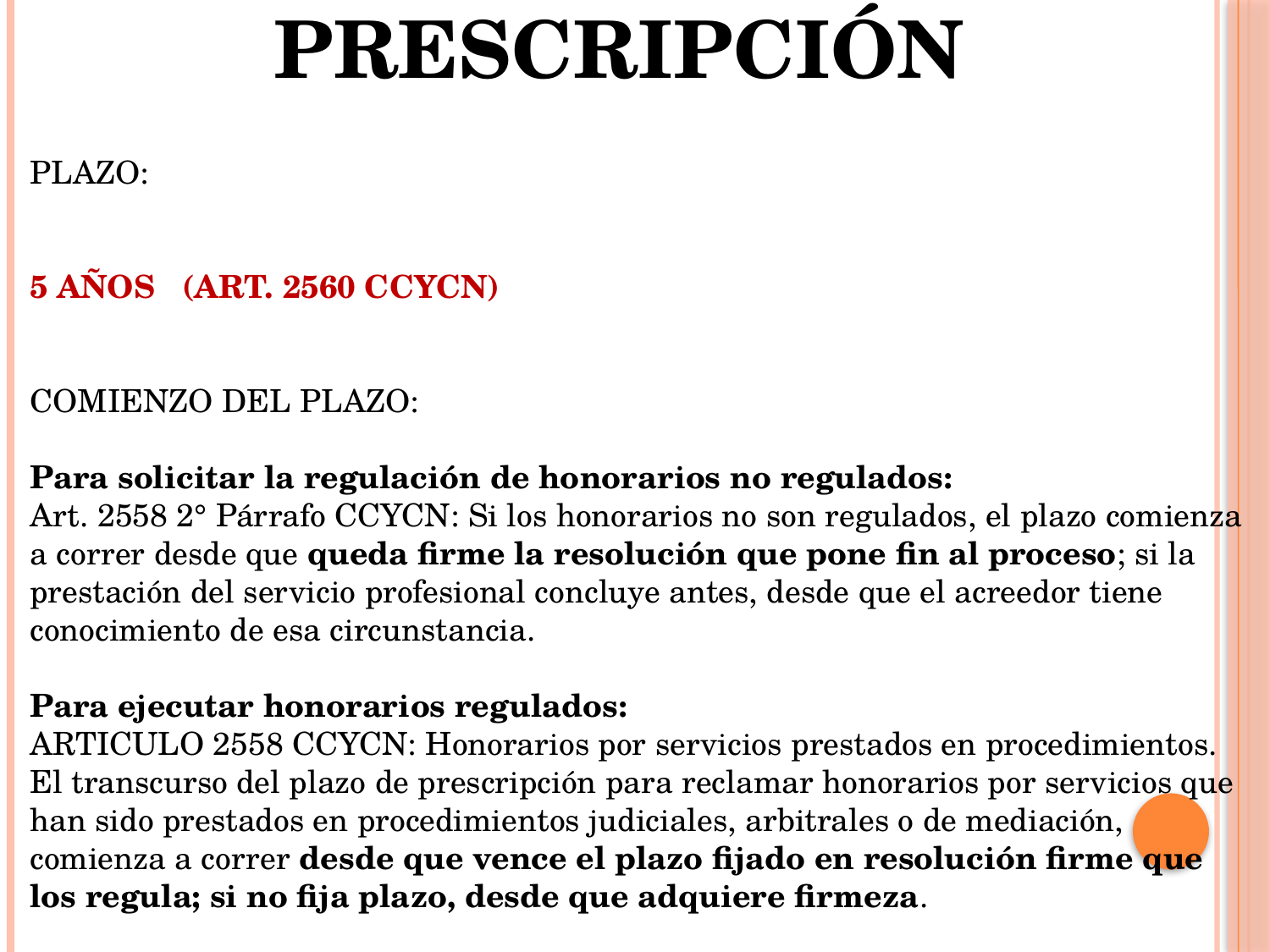

PRESCRIPCIÓN

PLAZO:

5 AÑOS   (ART. 2560 CCYCN)

COMIENZO DEL PLAZO:

Para solicitar la regulación de honorarios no regulados:
Art. 2558 2° Párrafo CCYCN: Si los honorarios no son regulados, el plazo comienza a correr desde que queda firme la resolución que pone fin al proceso; si la prestación del servicio profesional concluye antes, desde que el acreedor tiene conocimiento de esa circunstancia.

Para ejecutar honorarios regulados:
ARTICULO 2558 CCYCN: Honorarios por servicios prestados en procedimientos. El transcurso del plazo de prescripción para reclamar honorarios por servicios que han sido prestados en procedimientos judiciales, arbitrales o de mediación, comienza a correr desde que vence el plazo fijado en resolución firme que los regula; si no fija plazo, desde que adquiere firmeza.